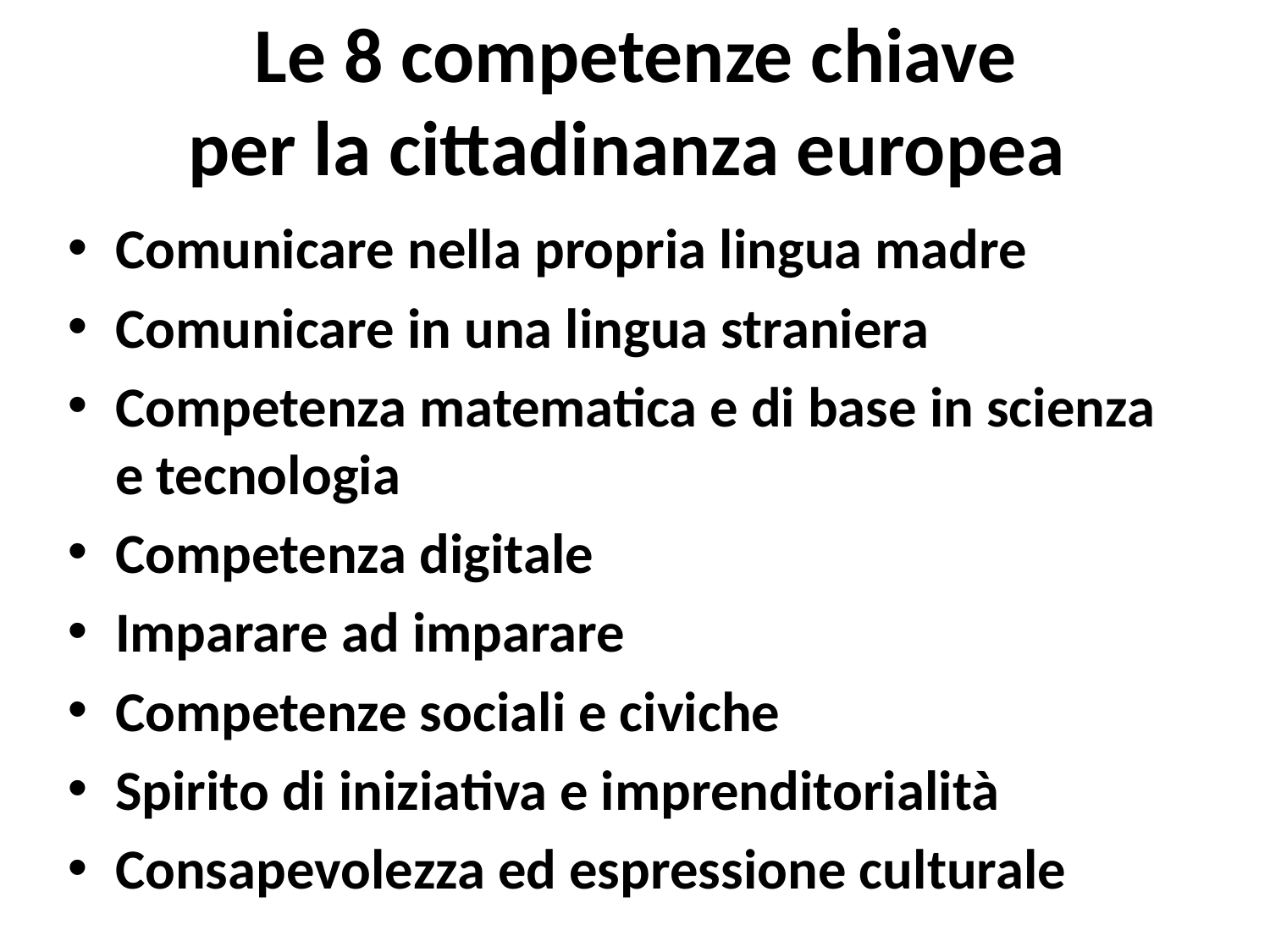

# Le 8 competenze chiave per la cittadinanza europea
Comunicare nella propria lingua madre
Comunicare in una lingua straniera
Competenza matematica e di base in scienza e tecnologia
Competenza digitale
Imparare ad imparare
Competenze sociali e civiche
Spirito di iniziativa e imprenditorialità
Consapevolezza ed espressione culturale